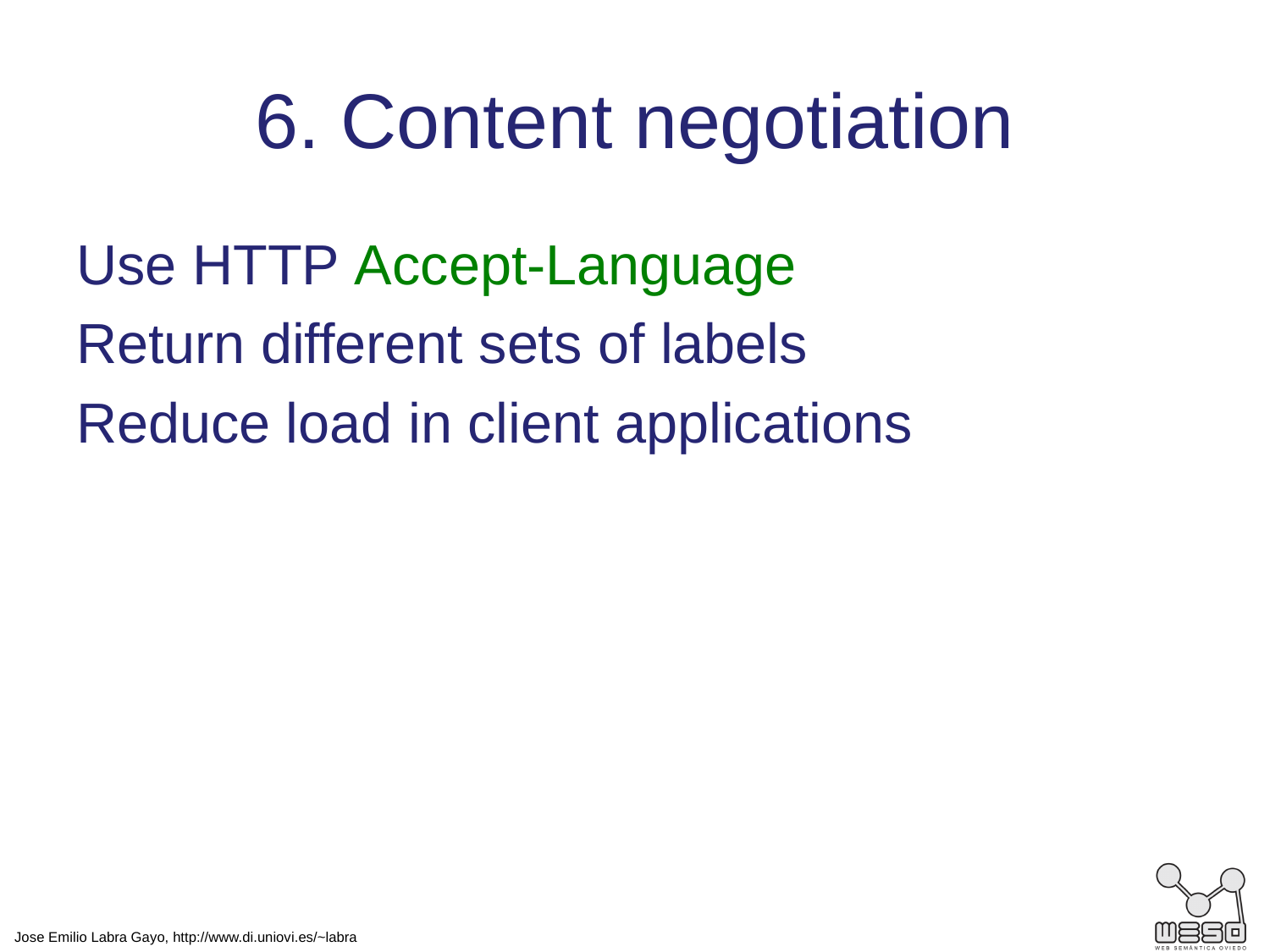

# 6. Content negotiation
Use HTTP Accept-Language
Return different sets of labels
Reduce load in client applications